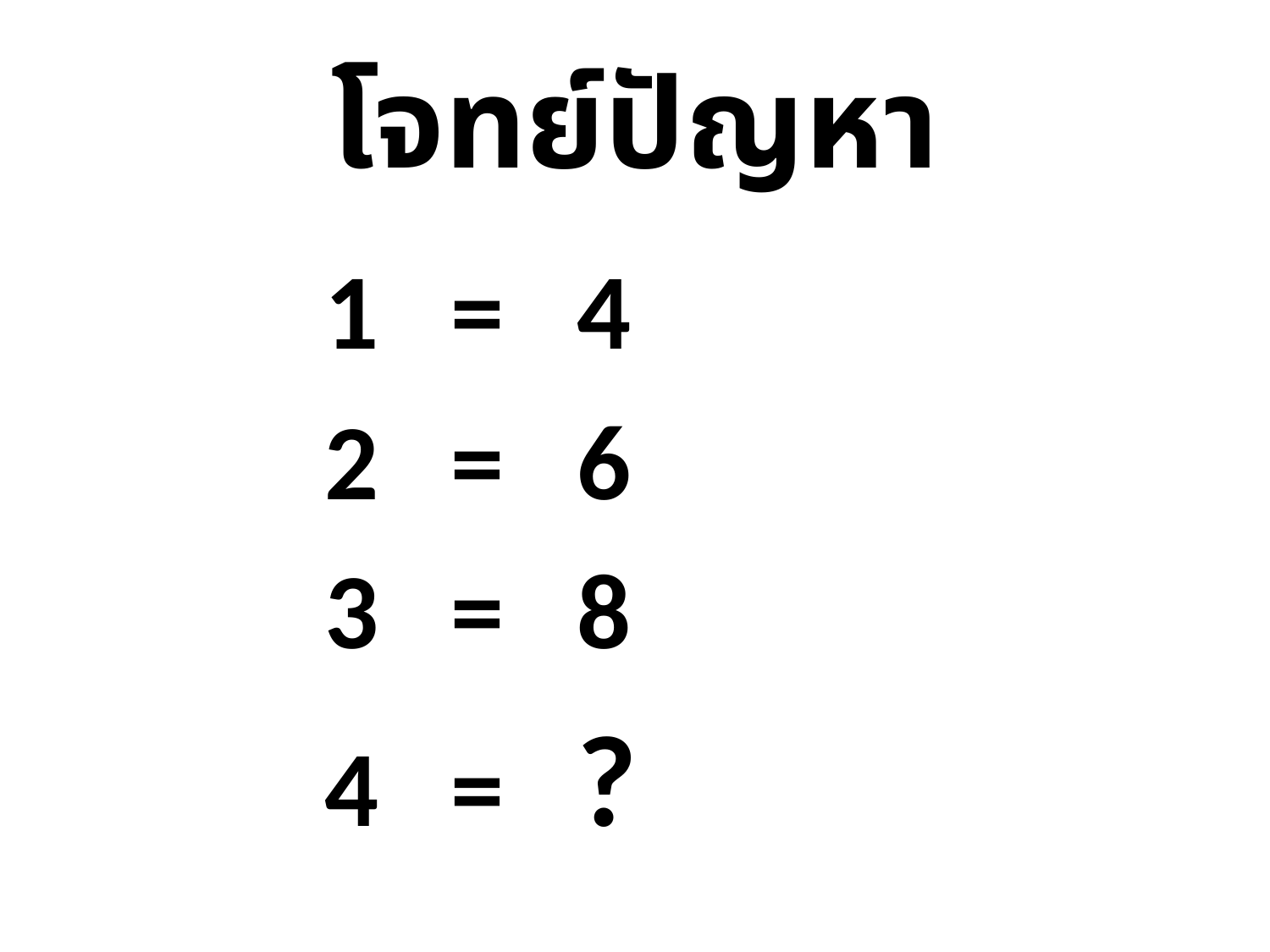

# โจทย์ปัญหา
		1   =   4
		2   =   6
		3   =   8
		4   =   ?